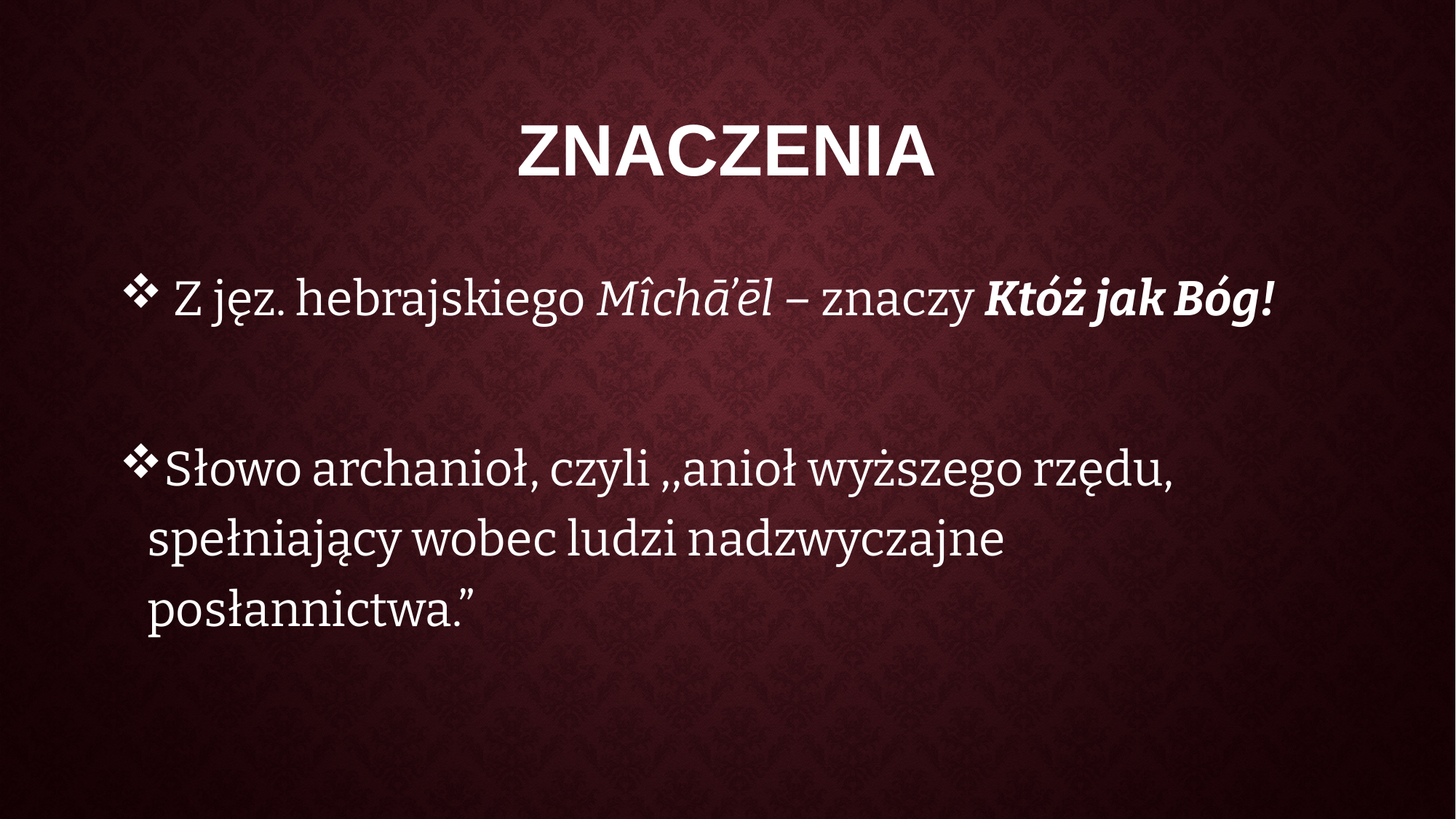

# ZNACZENIA
 Z jęz. hebrajskiego Mîchā’ēl – znaczy Któż jak Bóg!

Słowo archanioł, czyli ,,anioł wyższego rzędu, spełniający wobec ludzi nadzwyczajne posłannictwa.”